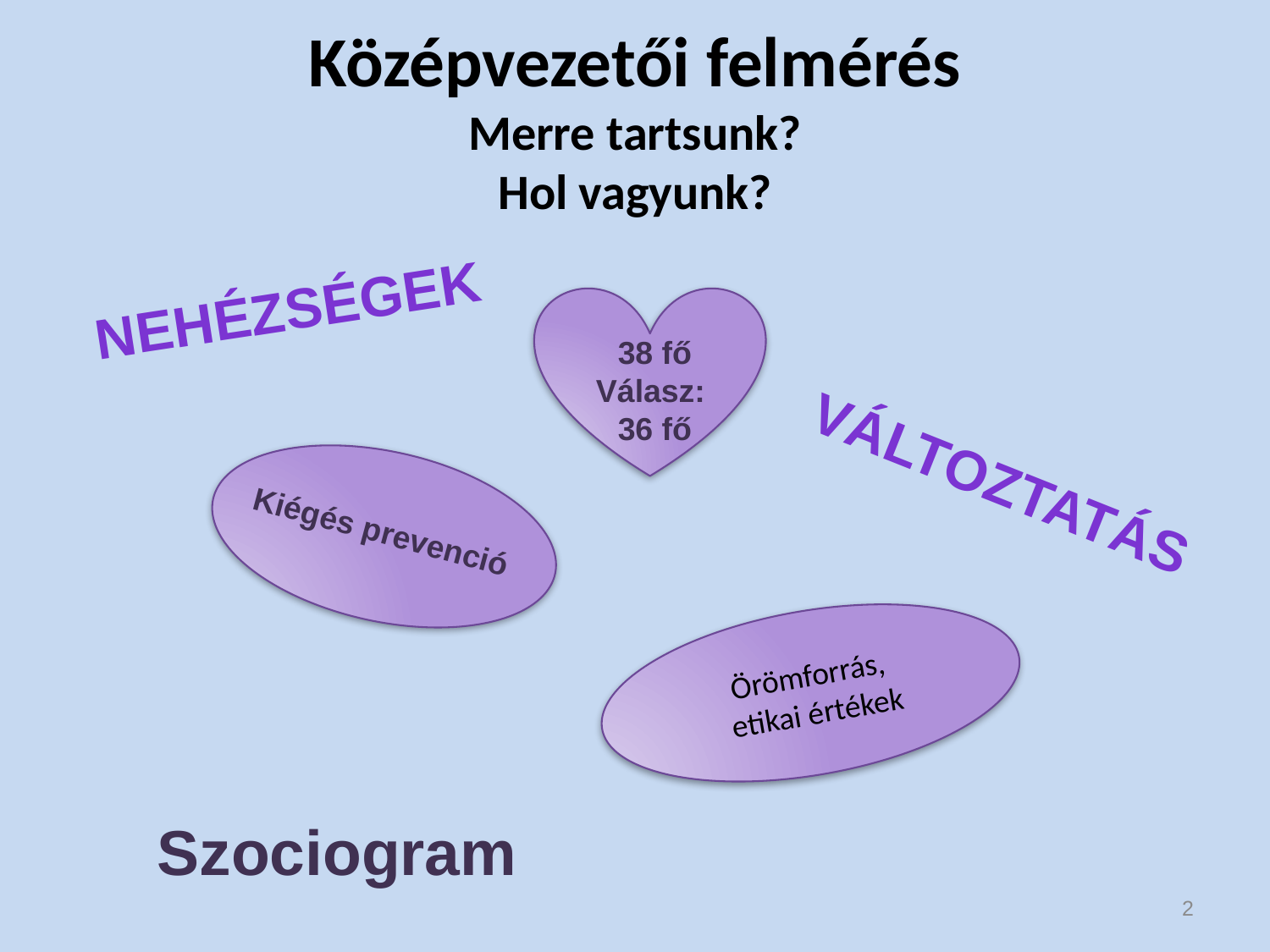

# Középvezetői felmérés Merre tartsunk? Hol vagyunk?
Nehézségek

38 fő
Válasz:
36 fő
Változtatás

Kiégés prevenció
Örömforrás,
 etikai értékek
Szociogram
2